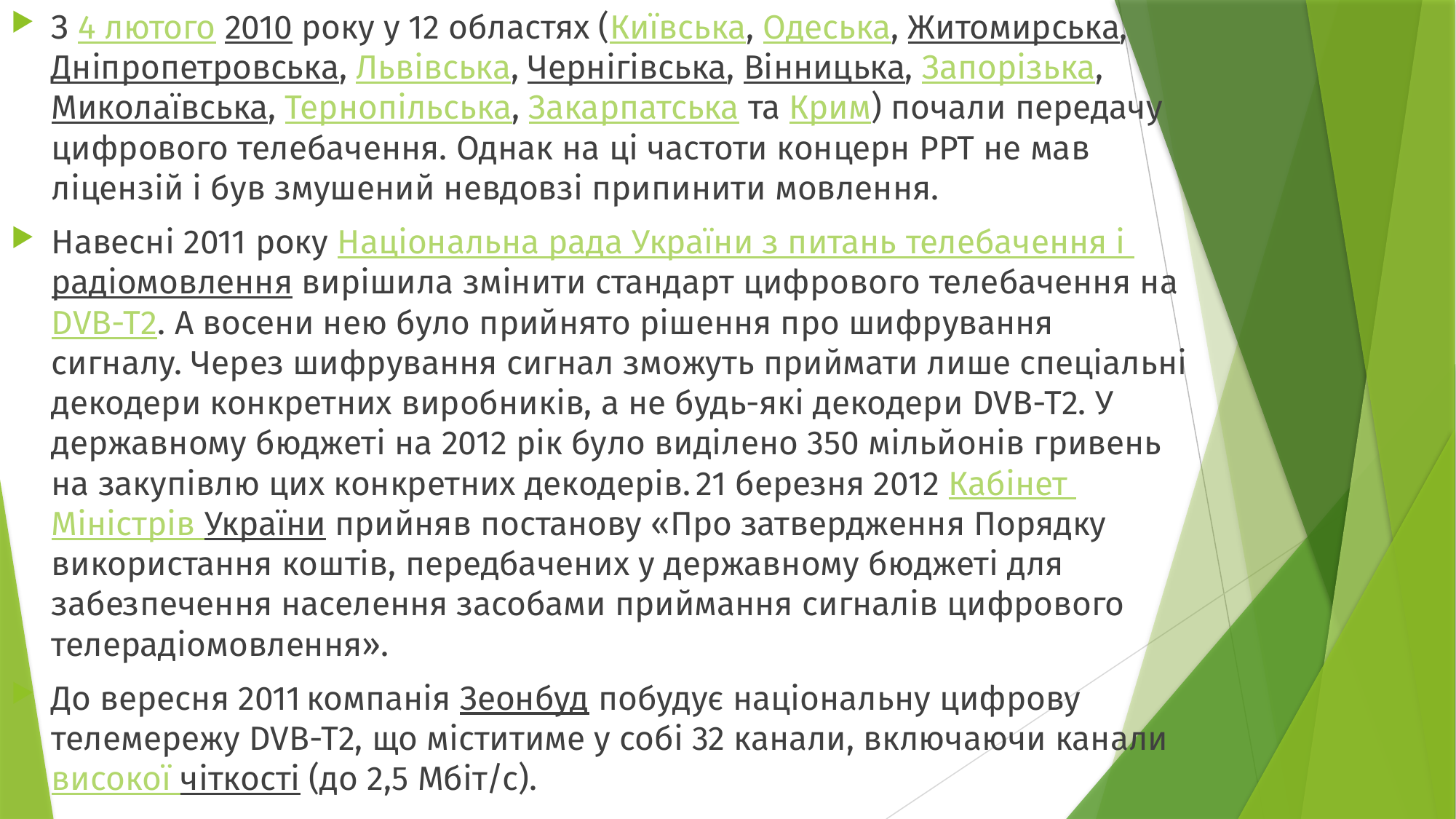

З 4 лютого 2010 року у 12 областях (Київська, Одеська, Житомирська, Дніпропетровська, Львівська, Чернігівська, Вінницька, Запорізька, Миколаївська, Тернопільська, Закарпатська та Крим) почали передачу цифрового телебачення. Однак на ці частоти концерн РРТ не мав ліцензій і був змушений невдовзі припинити мовлення.
Навесні 2011 року Національна рада України з питань телебачення і радіомовлення вирішила змінити стандарт цифрового телебачення на DVB-T2. А восени нею було прийнято рішення про шифрування сигналу. Через шифрування сигнал зможуть приймати лише спеціальні декодери конкретних виробників, а не будь-які декодери DVB-T2. У державному бюджеті на 2012 рік було виділено 350 мільйонів гривень на закупівлю цих конкретних декодерів. 21 березня 2012 Кабінет Міністрів України прийняв постанову «Про затвердження Порядку використання коштів, передбачених у державному бюджеті для забезпечення населення засобами приймання сигналів цифрового телерадіомовлення».
До вересня 2011 компанія Зеонбуд побудує національну цифрову телемережу DVB-T2, що міститиме у собі 32 канали, включаючи канали високої чіткості (до 2,5 Мбіт/с).